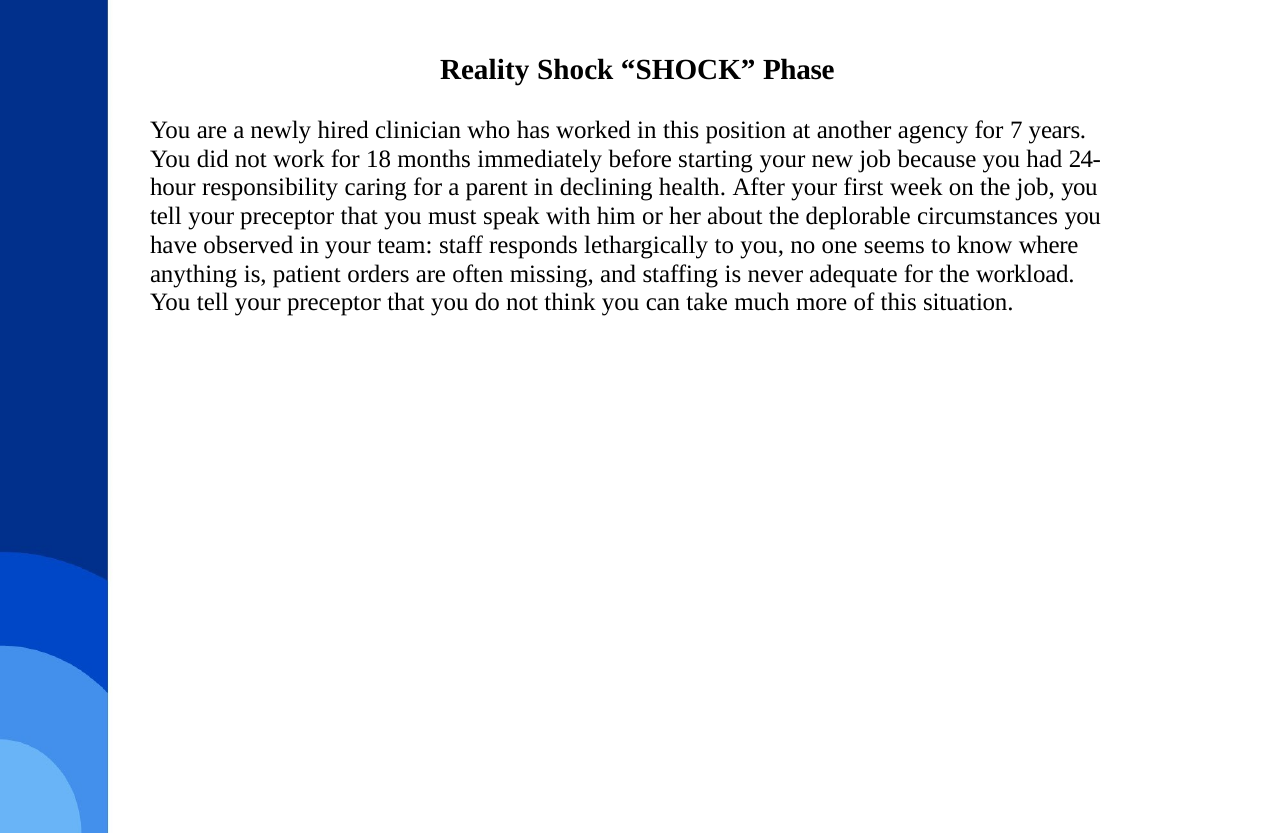

# Reality Shock “SHOCK” Phase
You are a newly hired clinician who has worked in this position at another agency for 7 years. You did not work for 18 months immediately before starting your new job because you had 24- hour responsibility caring for a parent in declining health. After your first week on the job, you tell your preceptor that you must speak with him or her about the deplorable circumstances you have observed in your team: staff responds lethargically to you, no one seems to know where anything is, patient orders are often missing, and staffing is never adequate for the workload.
You tell your preceptor that you do not think you can take much more of this situation.